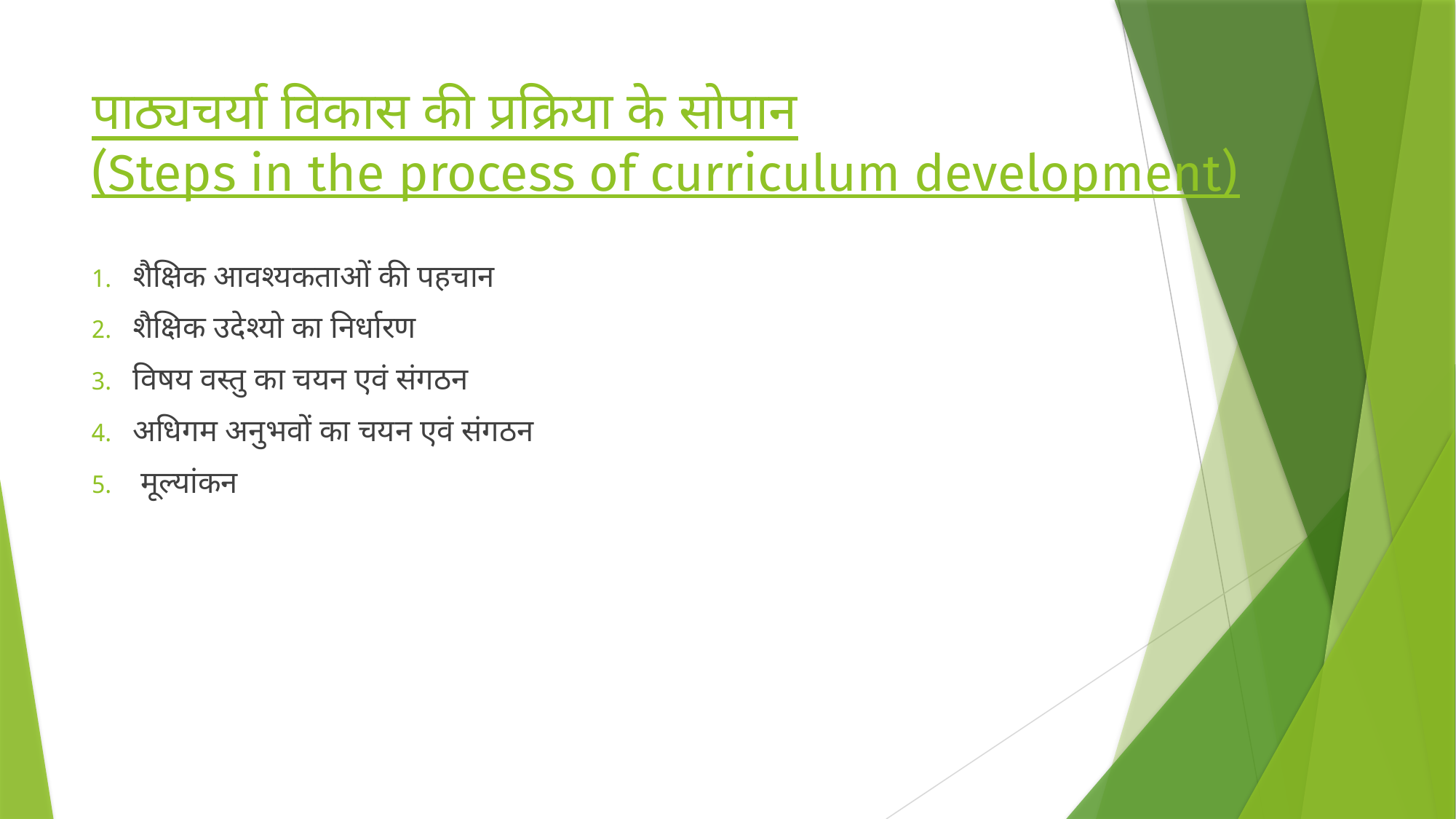

# पाठ्यचर्या विकास की प्रक्रिया के सोपान (Steps in the process of curriculum development)
शैक्षिक आवश्यकताओं की पहचान
शैक्षिक उदेश्यो का निर्धारण
विषय वस्तु का चयन एवं संगठन
अधिगम अनुभवों का चयन एवं संगठन
 मूल्यांकन